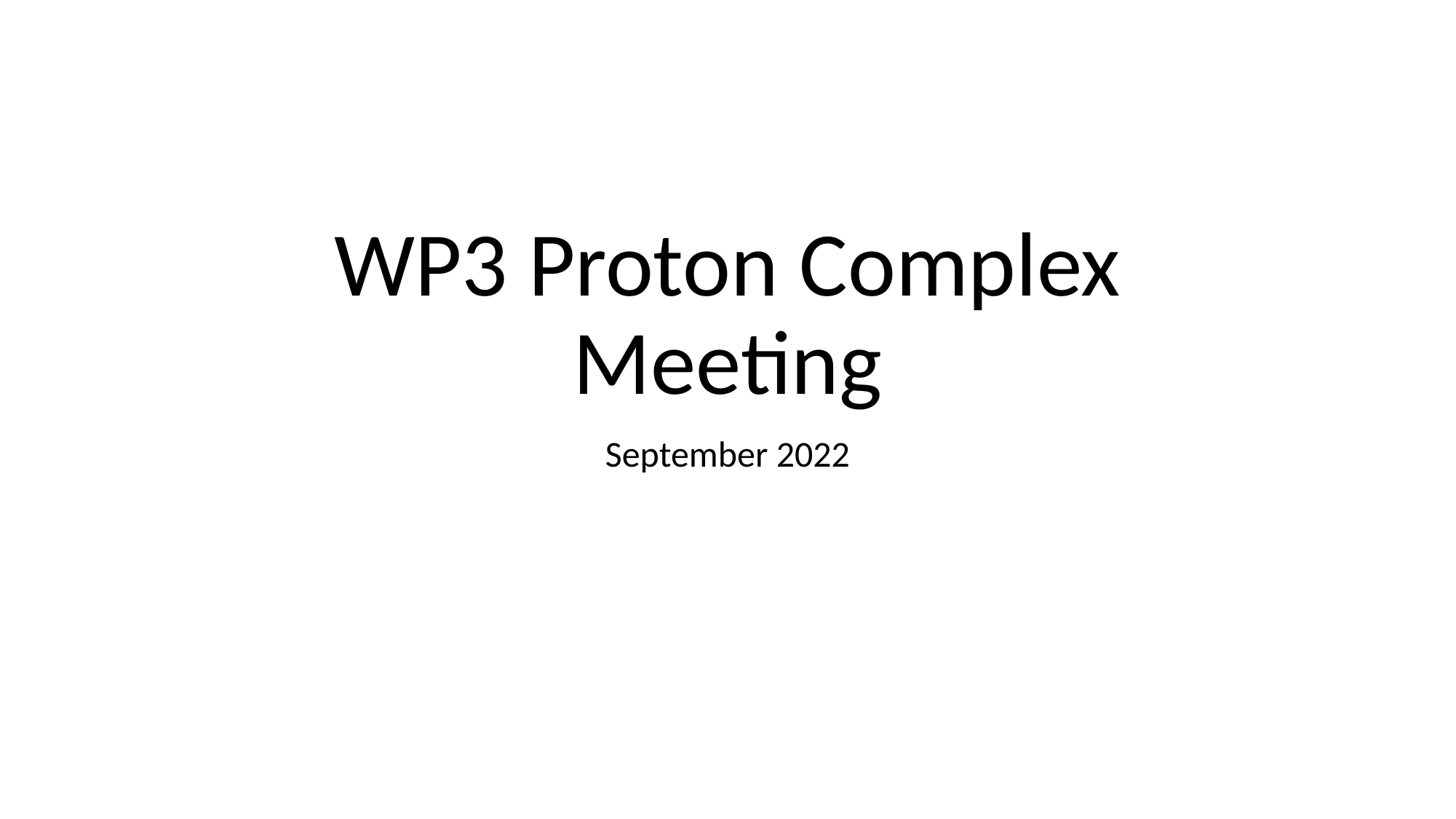

# WP3 Proton Complex Meeting
September 2022